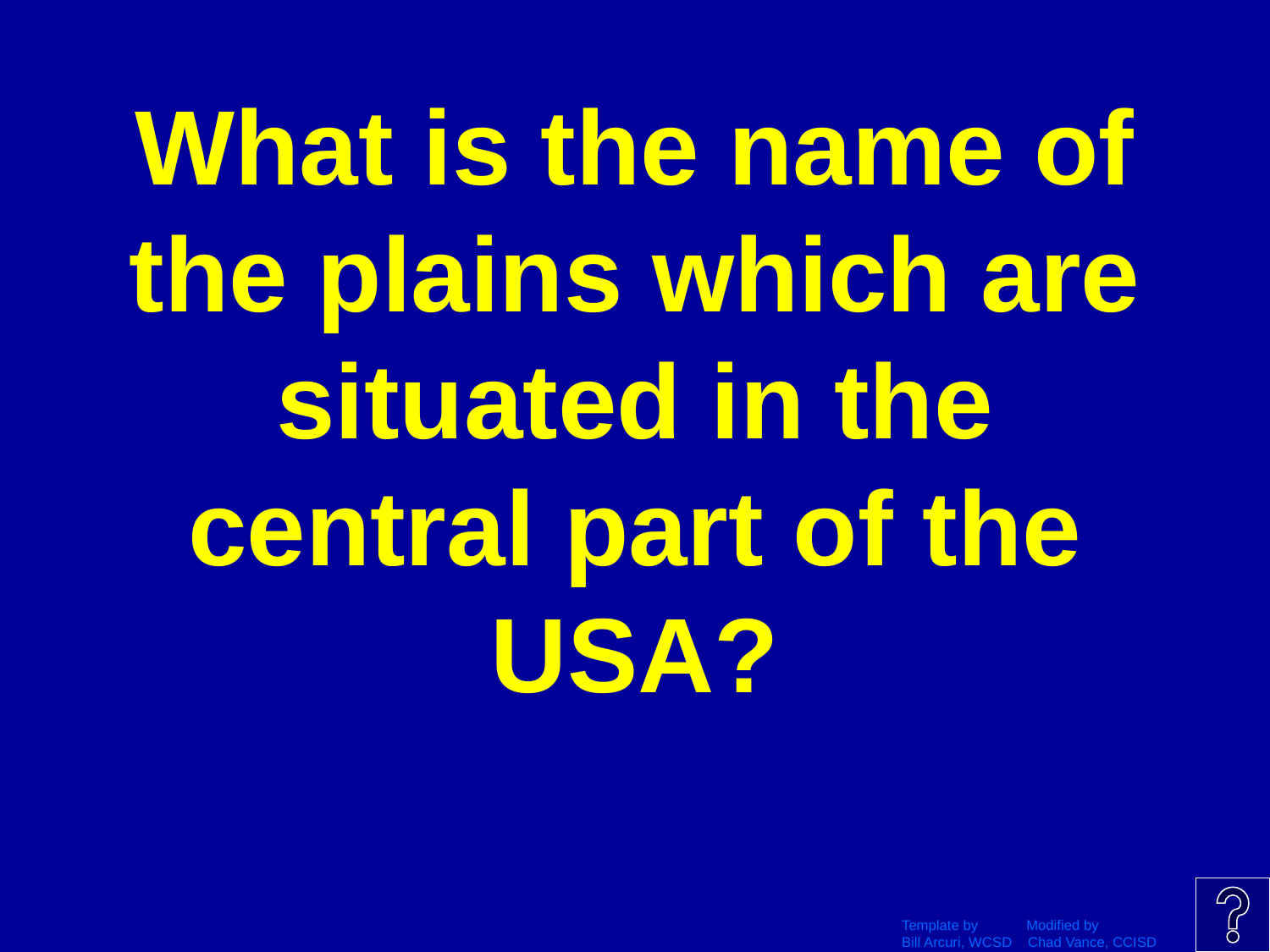

# What is the name of the plains which are situated in the central part of the USA?

Template by            Modified by
Bill Arcuri, WCSD    Chad Vance, CCISD